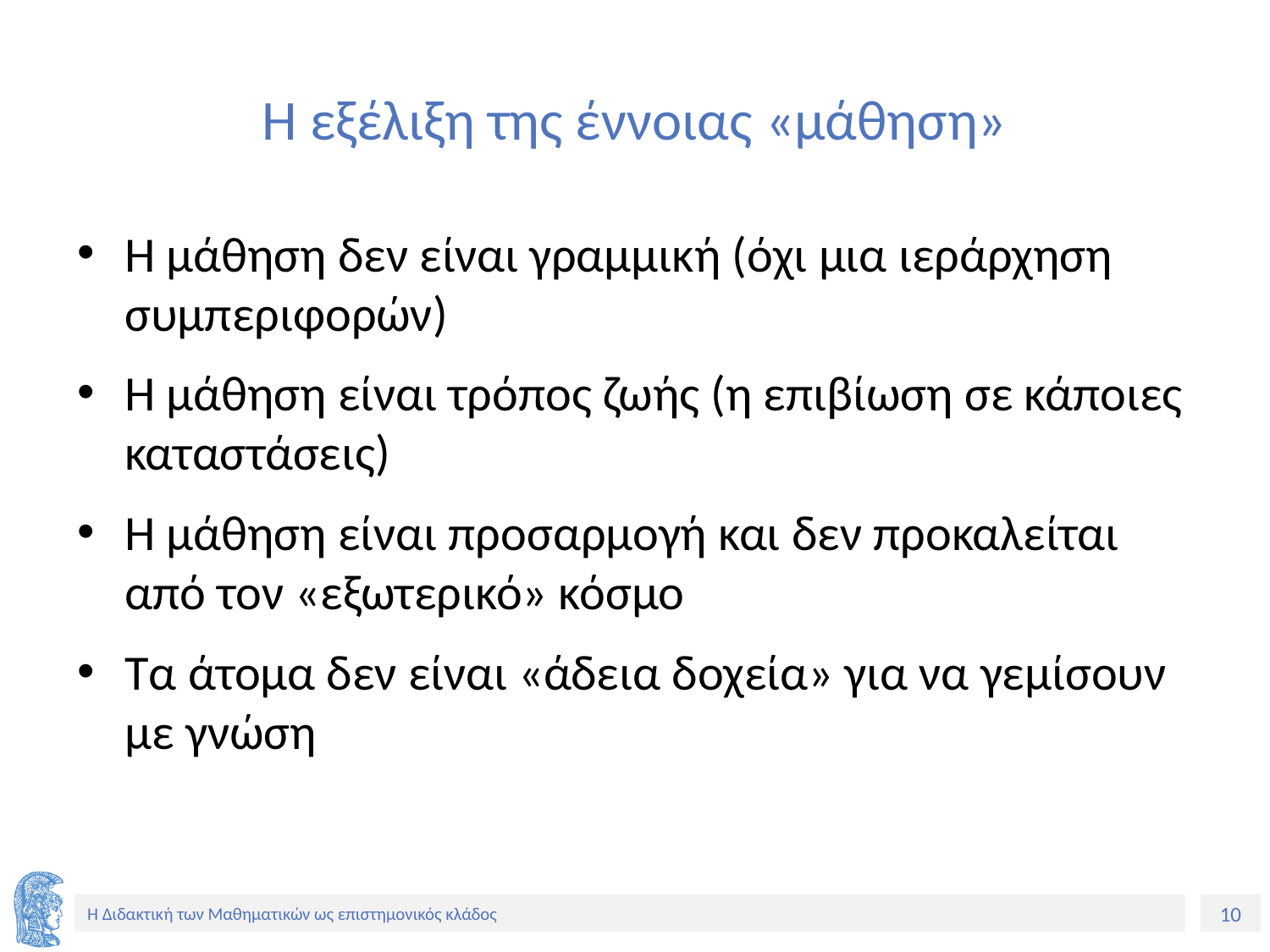

# Η εξέλιξη της έννοιας «μάθηση»
Η μάθηση δεν είναι γραμμική (όχι μια ιεράρχηση συμπεριφορών)
Η μάθηση είναι τρόπος ζωής (η επιβίωση σε κάποιες καταστάσεις)
Η μάθηση είναι προσαρμογή και δεν προκαλείται από τον «εξωτερικό» κόσμο
Τα άτομα δεν είναι «άδεια δοχεία» για να γεμίσουν με γνώση